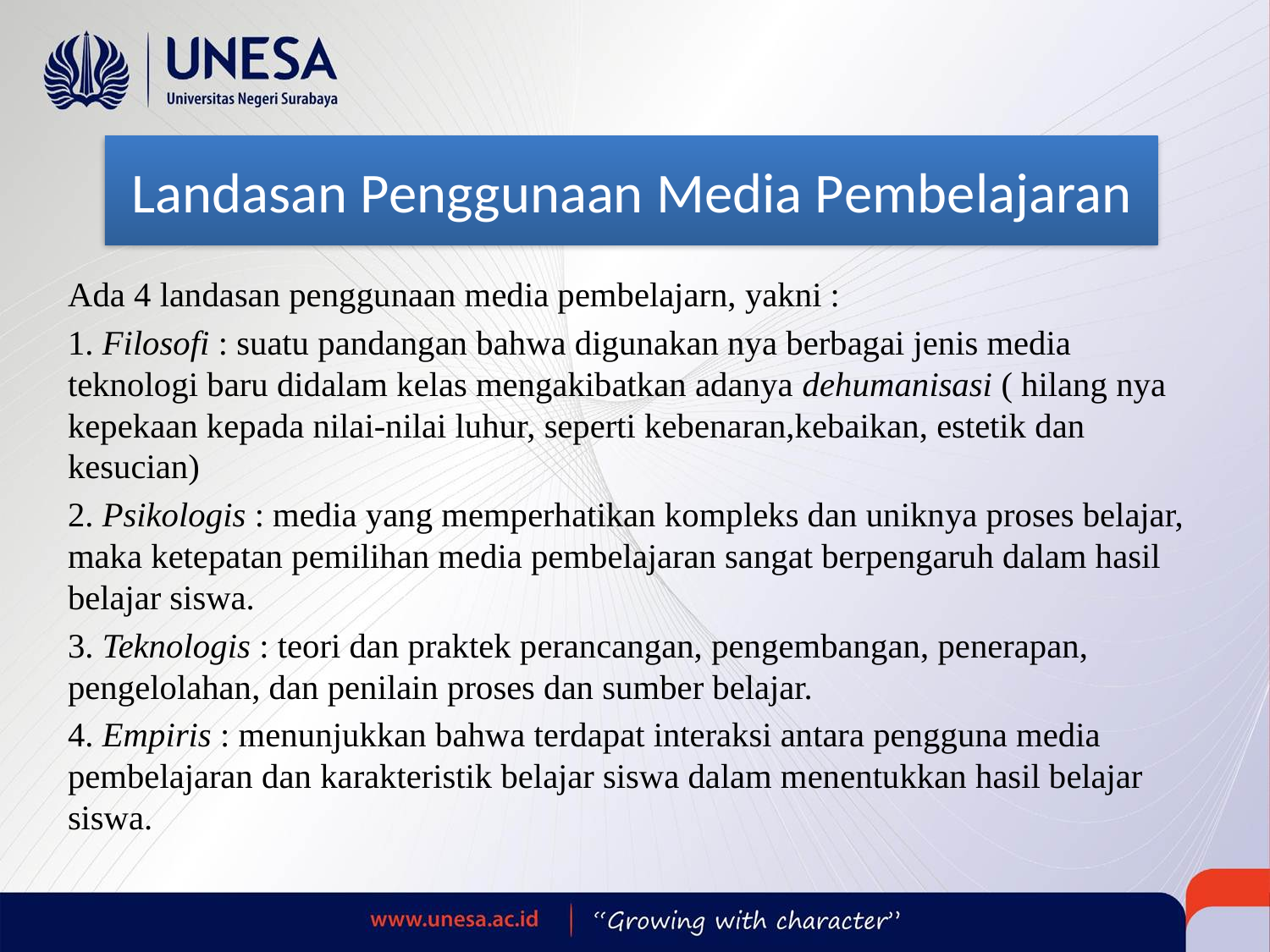

# Landasan Penggunaan Media Pembelajaran
Ada 4 landasan penggunaan media pembelajarn, yakni :
1. Filosofi : suatu pandangan bahwa digunakan nya berbagai jenis media teknologi baru didalam kelas mengakibatkan adanya dehumanisasi ( hilang nya kepekaan kepada nilai-nilai luhur, seperti kebenaran,kebaikan, estetik dan kesucian)
2. Psikologis : media yang memperhatikan kompleks dan uniknya proses belajar, maka ketepatan pemilihan media pembelajaran sangat berpengaruh dalam hasil belajar siswa.
3. Teknologis : teori dan praktek perancangan, pengembangan, penerapan, pengelolahan, dan penilain proses dan sumber belajar.
4. Empiris : menunjukkan bahwa terdapat interaksi antara pengguna media pembelajaran dan karakteristik belajar siswa dalam menentukkan hasil belajar siswa.